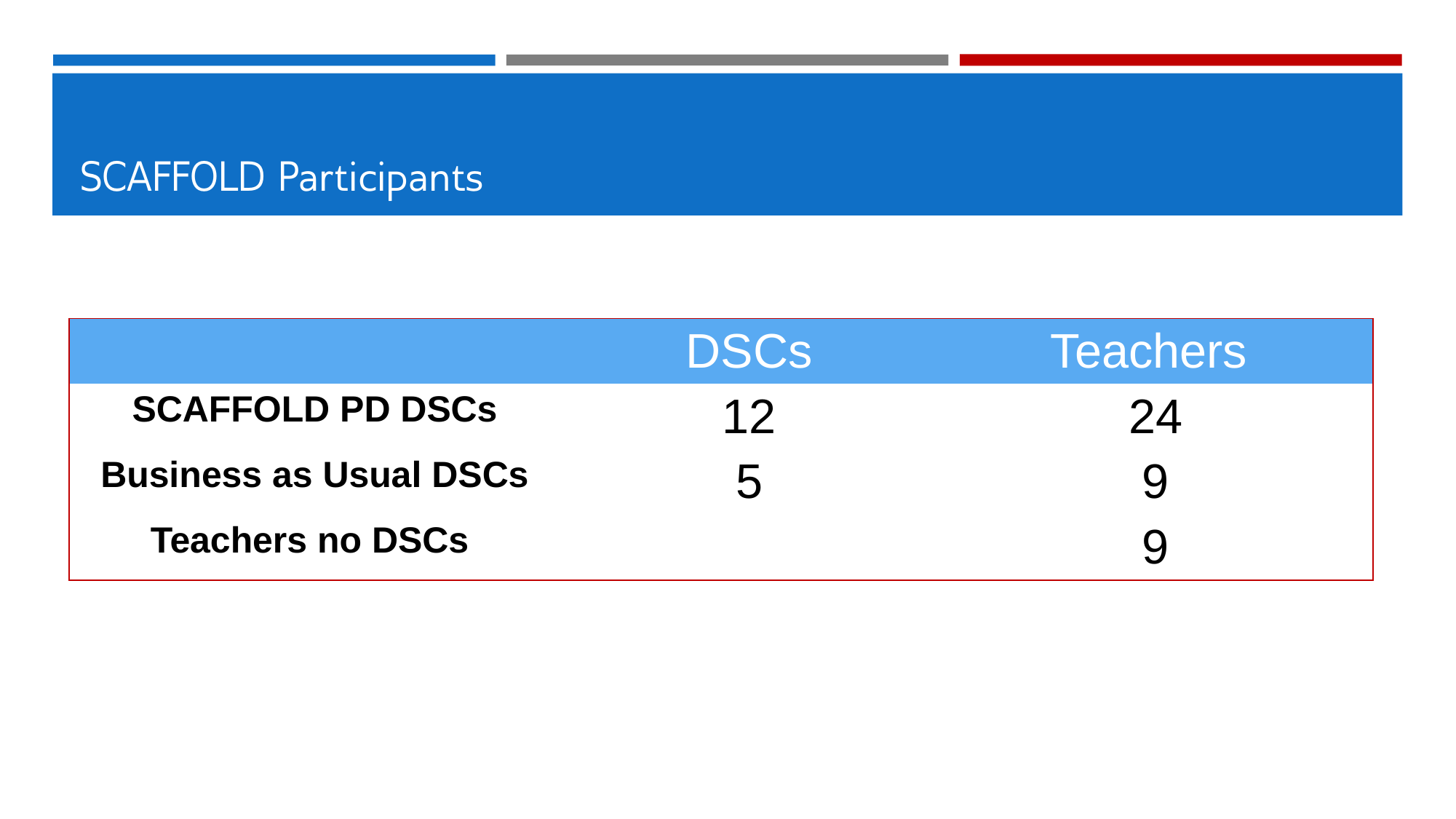

# SCAFFOLD Participants
|  | DSCs | Teachers |
| --- | --- | --- |
| SCAFFOLD PD DSCs | 12 | 24 |
| Business as Usual DSCs | 5 | 9 |
| Teachers no DSCs |  | 9 |